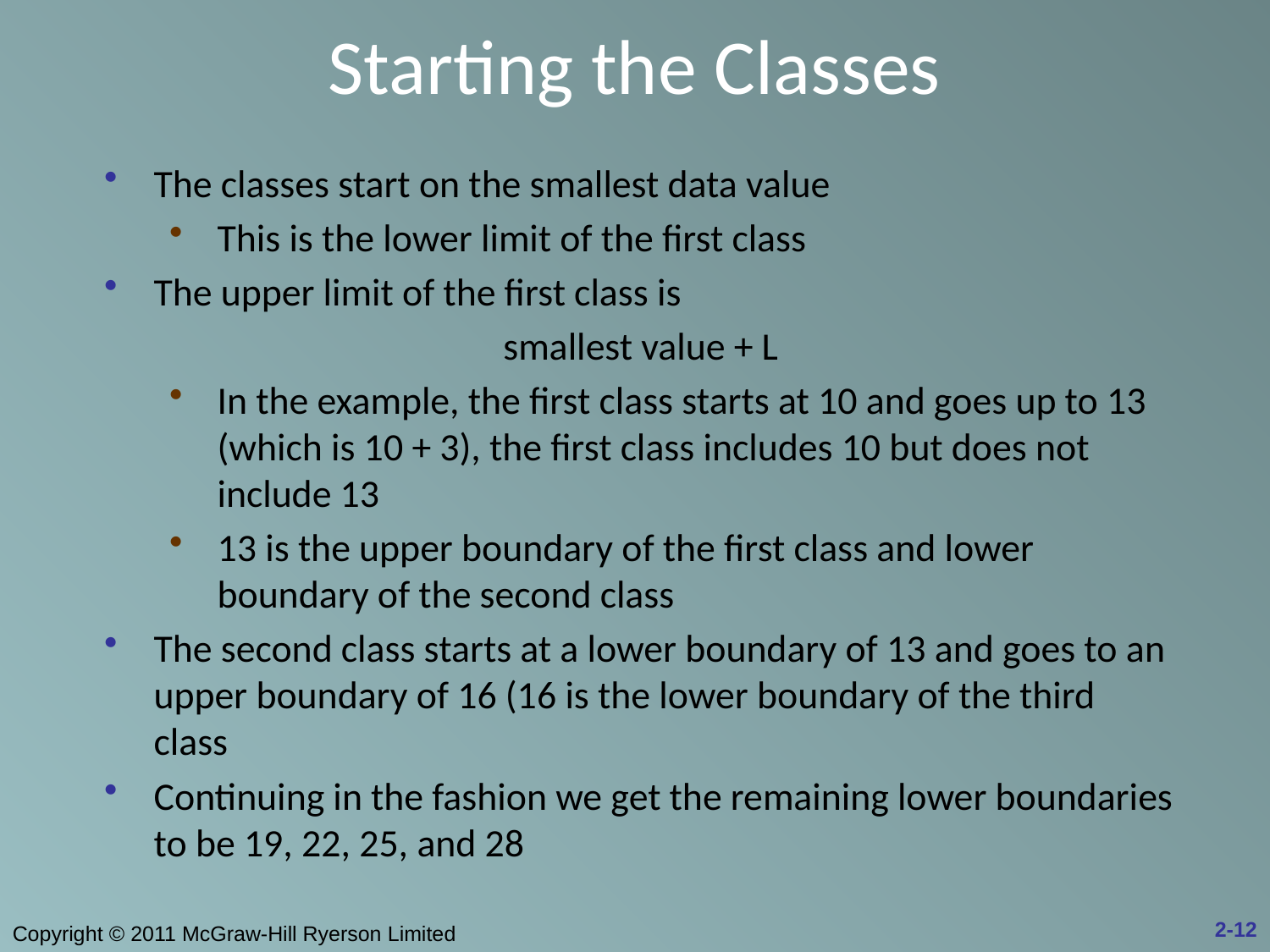

# Starting the Classes
The classes start on the smallest data value
This is the lower limit of the first class
The upper limit of the first class is
smallest value + L
In the example, the first class starts at 10 and goes up to 13  (which is 10 + 3), the first class includes 10 but does not include 13
13 is the upper boundary of the first class and lower boundary of the second class
The second class starts at a lower boundary of 13 and goes to an upper boundary of 16 (16 is the lower boundary of the third class
Continuing in the fashion we get the remaining lower boundaries to be 19, 22, 25, and 28
2-12